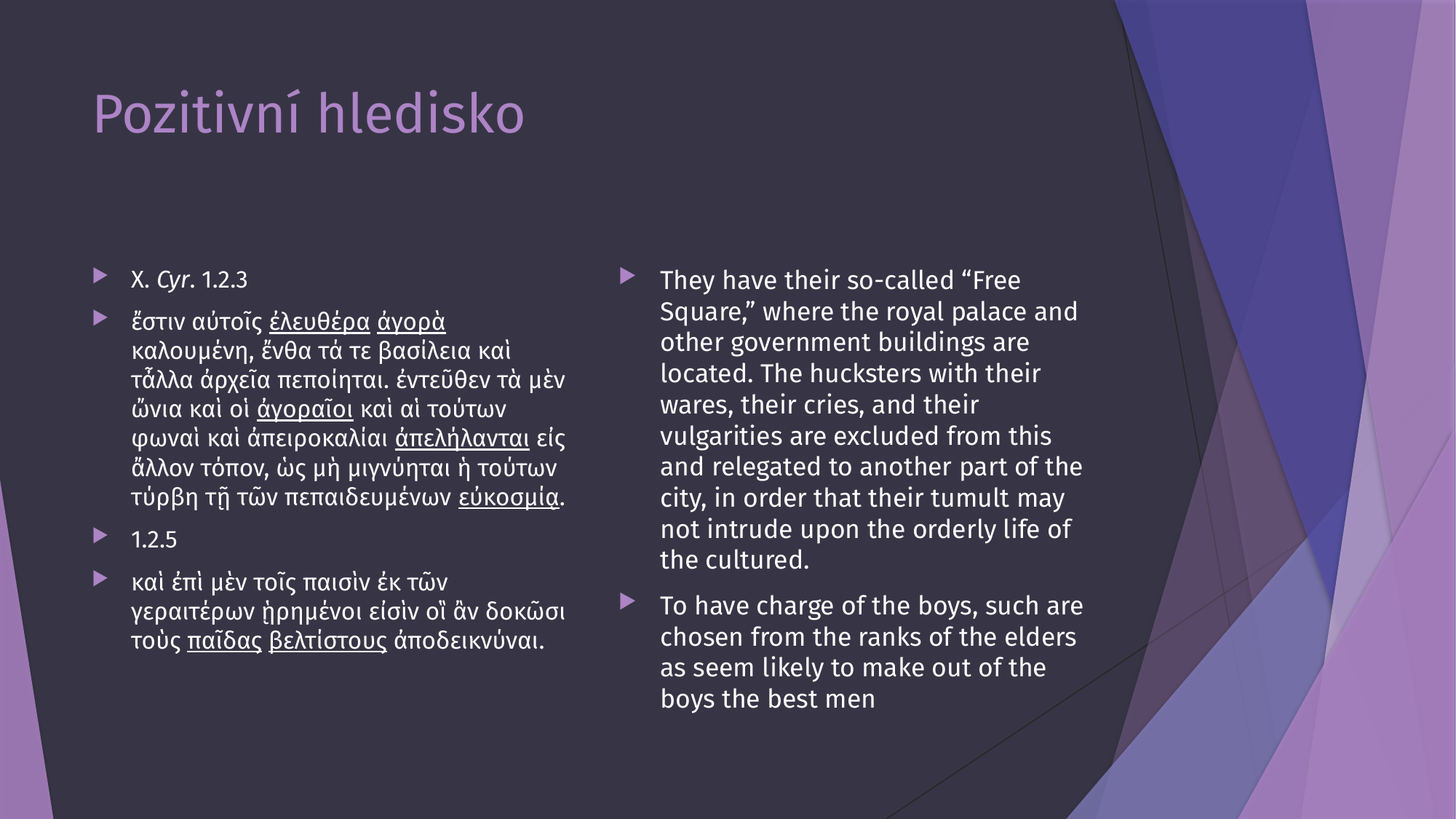

# Pozitivní hledisko
X. Cyr. 1.2.3
ἔστιν αὐτοῖς ἐλευθέρα ἀγορὰ καλουμένη, ἔνθα τά τε βασίλεια καὶ τἆλλα ἀρχεῖα πεποίηται. ἐντεῦθεν τὰ μὲν ὤνια καὶ οἱ ἀγοραῖοι καὶ αἱ τούτων φωναὶ καὶ ἀπειροκαλίαι ἀπελήλανται εἰς ἄλλον τόπον, ὡς μὴ μιγνύηται ἡ τούτων τύρβη τῇ τῶν πεπαιδευμένων εὐκοσμίᾳ.
1.2.5
καὶ ἐπὶ μὲν τοῖς παισὶν ἐκ τῶν γεραιτέρων ᾑρημένοι εἰσὶν οἳ ἂν δοκῶσι τοὺς παῖδας βελτίστους ἀποδεικνύναι.

They have their so-called “Free Square,” where the royal palace and other government buildings are located. The hucksters with their wares, their cries, and their vulgarities are excluded from this and relegated to another part of the city, in order that their tumult may not intrude upon the orderly life of the cultured.
To have charge of the boys, such are chosen from the ranks of the elders as seem likely to make out of the boys the best men